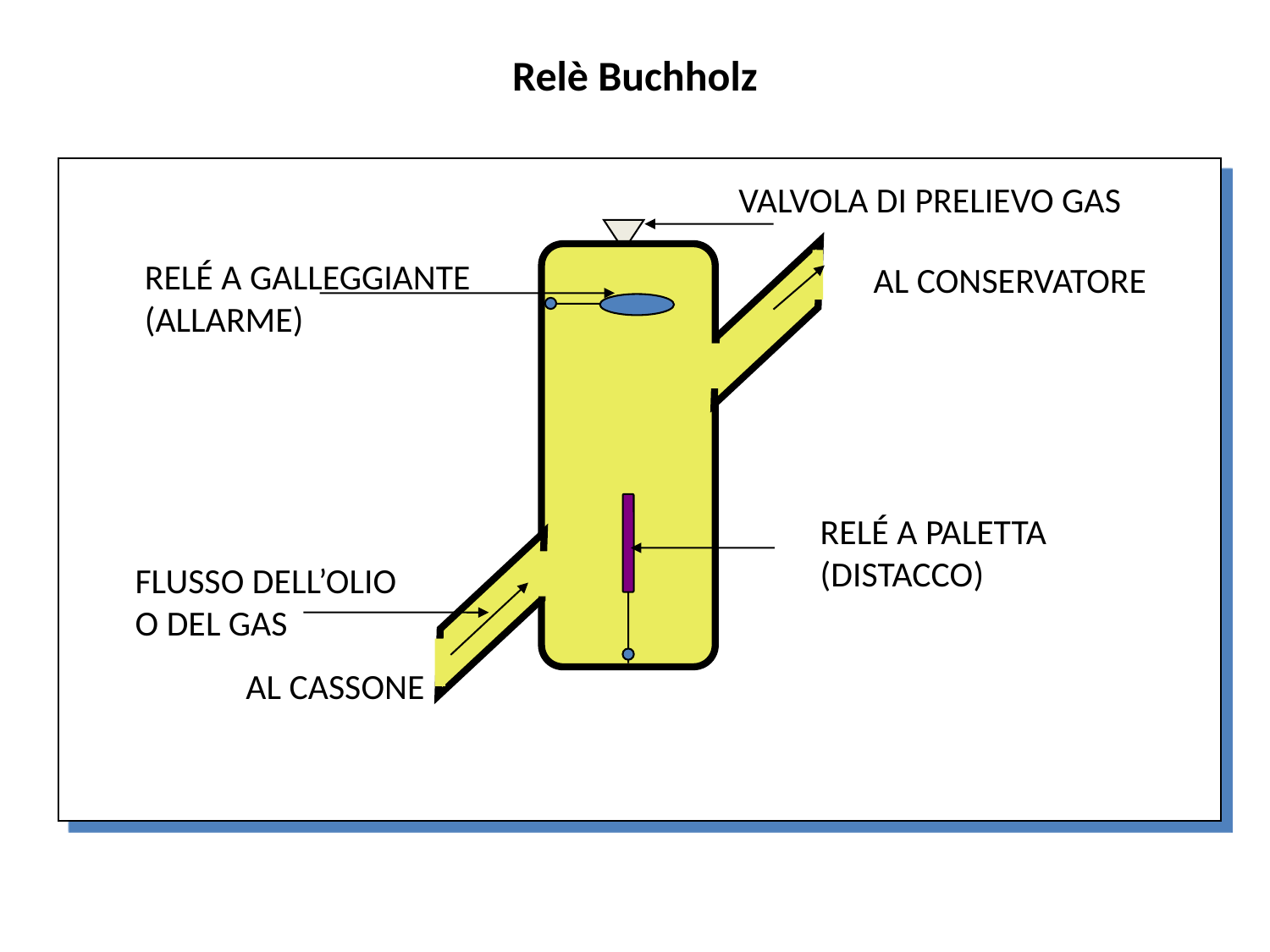

Relè Buchholz

VALVOLA DI PRELIEVO GAS

RELÉ A GALLEGGIANTE
(ALLARME)

AL CONSERVATORE

RELÉ A PALETTA
(DISTACCO)

FLUSSO DELL’OLIO
O DEL GAS

AL CASSONE